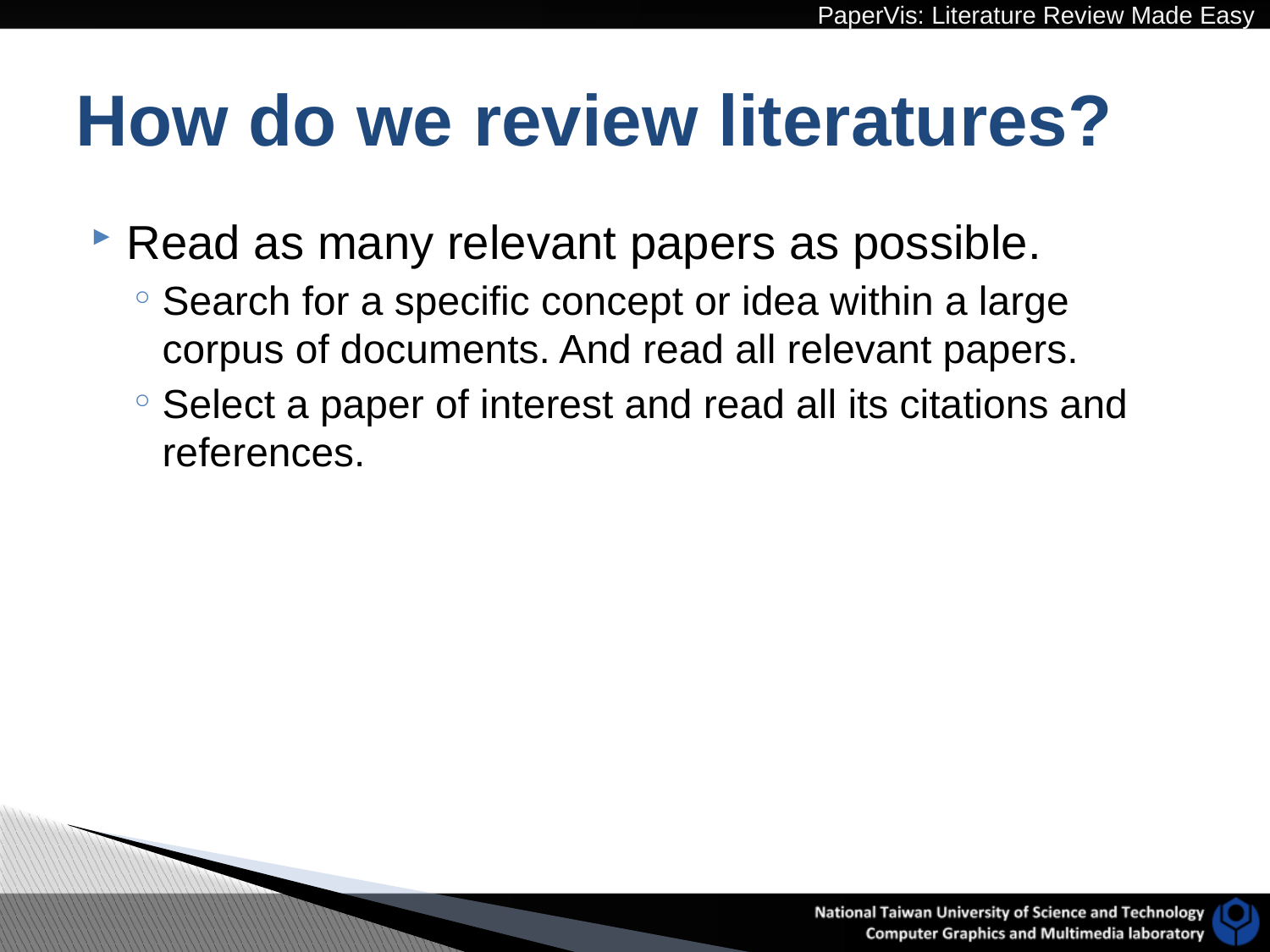

# How do we review literatures?
Read as many relevant papers as possible.
Search for a specific concept or idea within a large corpus of documents. And read all relevant papers.
Select a paper of interest and read all its citations and references.